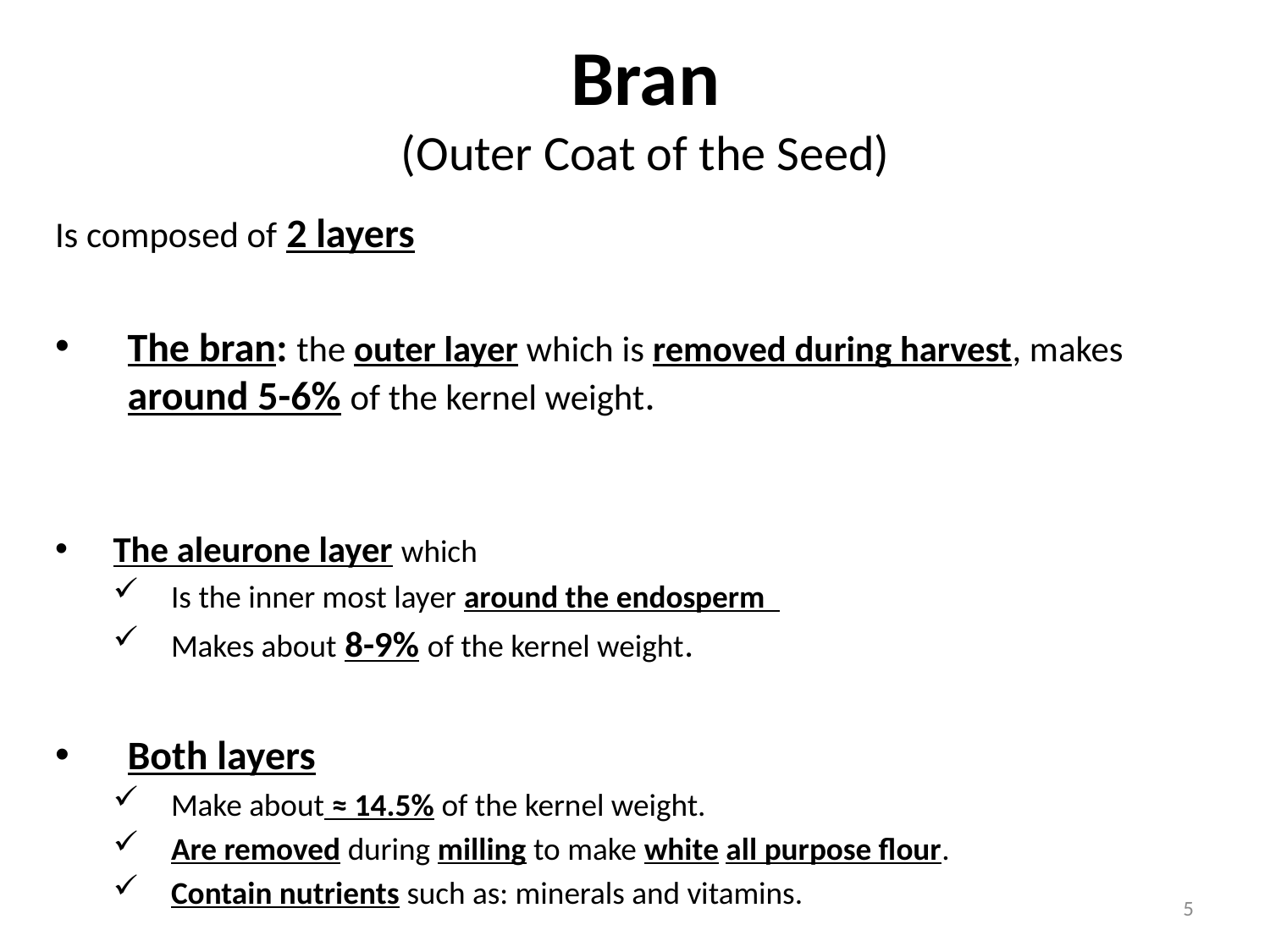

# Bran (Outer Coat of the Seed)
Is composed of 2 layers

The bran: the outer layer which is removed during harvest, makes around 5-6% of the kernel weight.

The aleurone layer which
Is the inner most layer around the endosperm
Makes about 8-9% of the kernel weight.

Both layers
Make about ≈ 14.5% of the kernel weight.
Are removed during milling to make white all purpose flour.
Contain nutrients such as: minerals and vitamins.

5